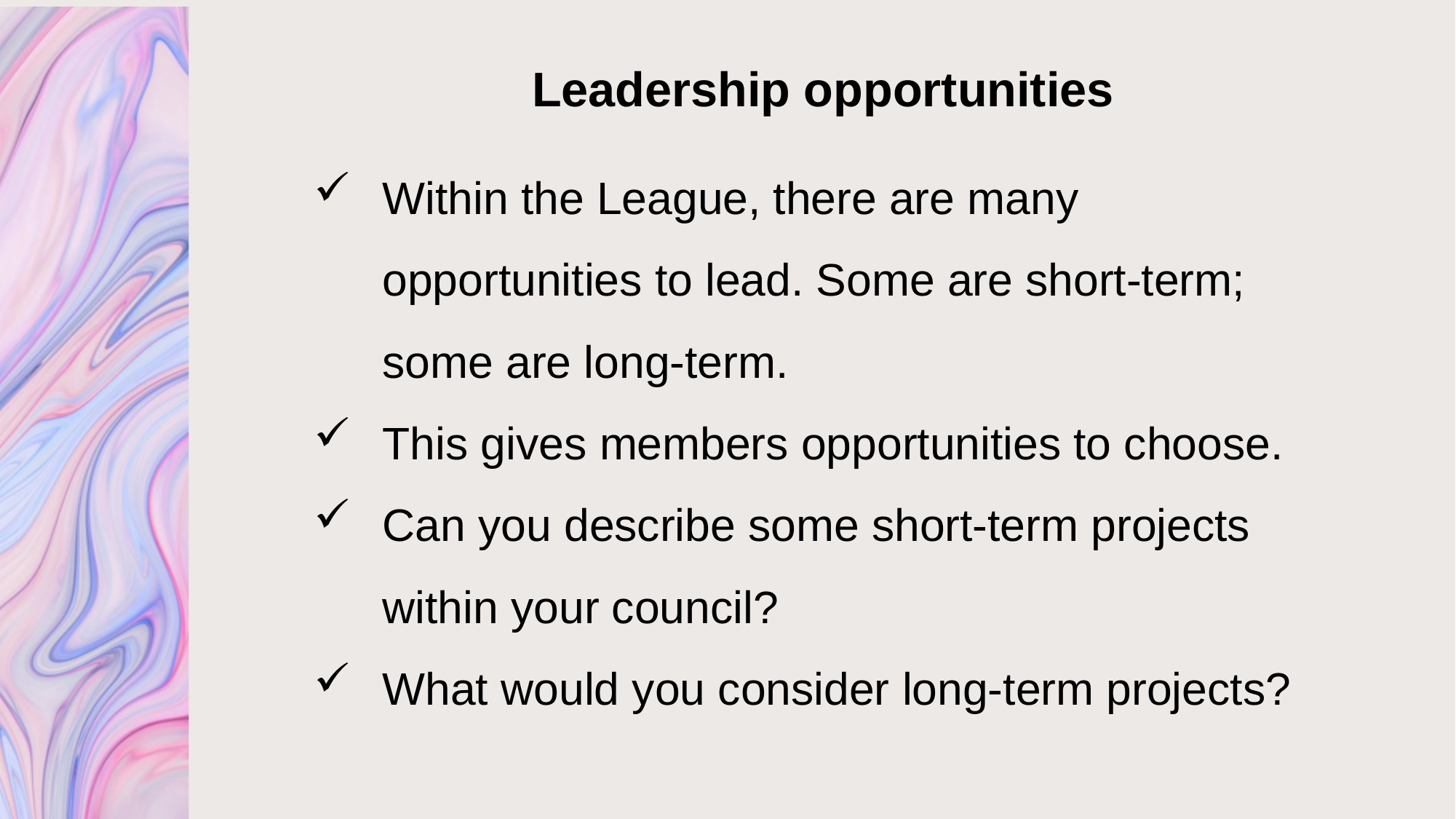

# Leadership opportunities
Within the League, there are many opportunities to lead. Some are short-term; some are long-term.
This gives members opportunities to choose.
Can you describe some short-term projects within your council?
What would you consider long-term projects?